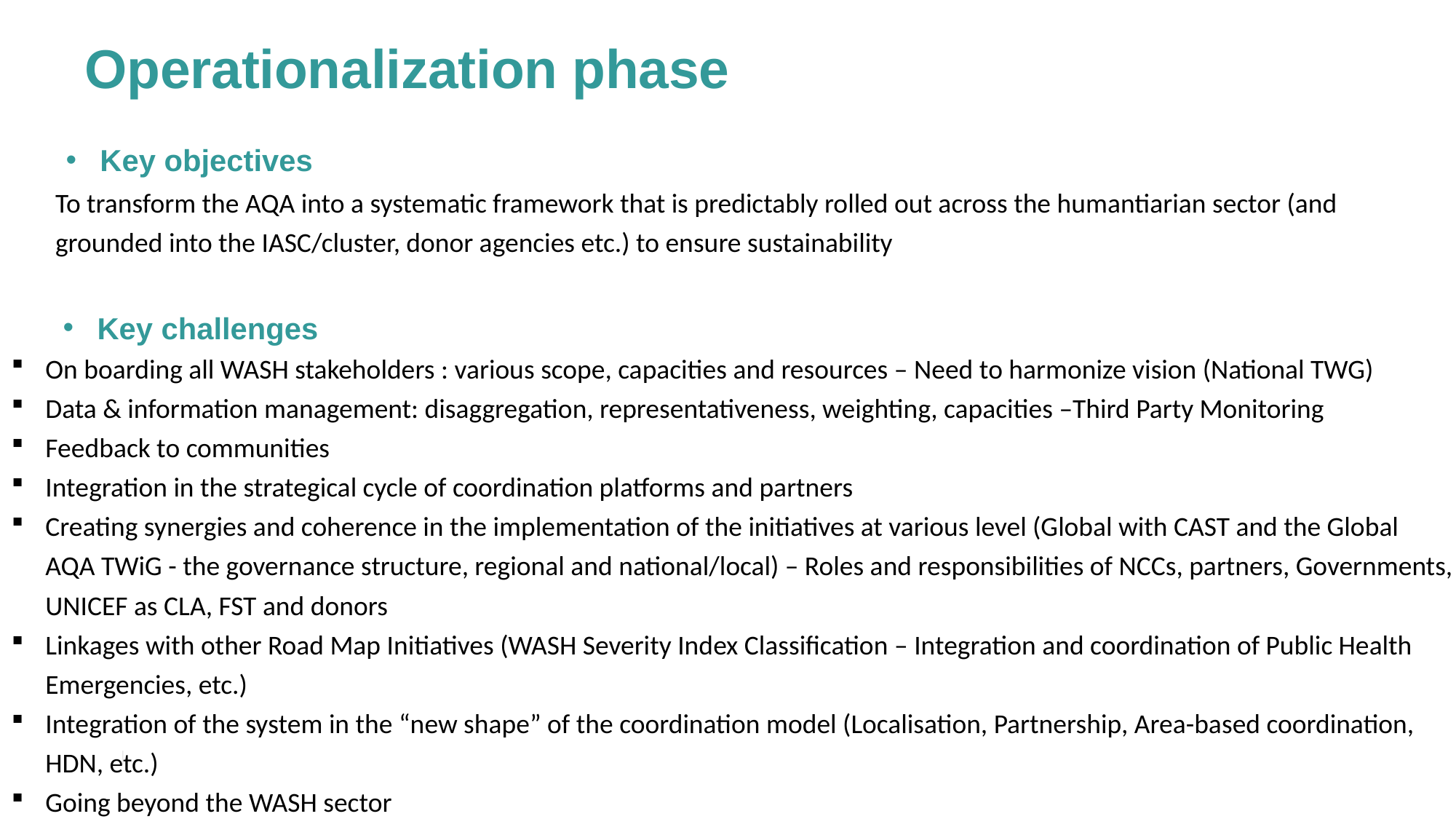

Operationalization phase
Key objectives
To transform the AQA into a systematic framework that is predictably rolled out across the humantiarian sector (and grounded into the IASC/cluster, donor agencies etc.) to ensure sustainability
Key challenges
On boarding all WASH stakeholders : various scope, capacities and resources – Need to harmonize vision (National TWG)
Data & information management: disaggregation, representativeness, weighting, capacities –Third Party Monitoring
Feedback to communities
Integration in the strategical cycle of coordination platforms and partners
Creating synergies and coherence in the implementation of the initiatives at various level (Global with CAST and the Global AQA TWiG - the governance structure, regional and national/local) – Roles and responsibilities of NCCs, partners, Governments, UNICEF as CLA, FST and donors
Linkages with other Road Map Initiatives (WASH Severity Index Classification – Integration and coordination of Public Health Emergencies, etc.)
Integration of the system in the “new shape” of the coordination model (Localisation, Partnership, Area-based coordination, HDN, etc.)
Going beyond the WASH sector

| 50 | Title of Your Presentation |  |
| --- | --- |